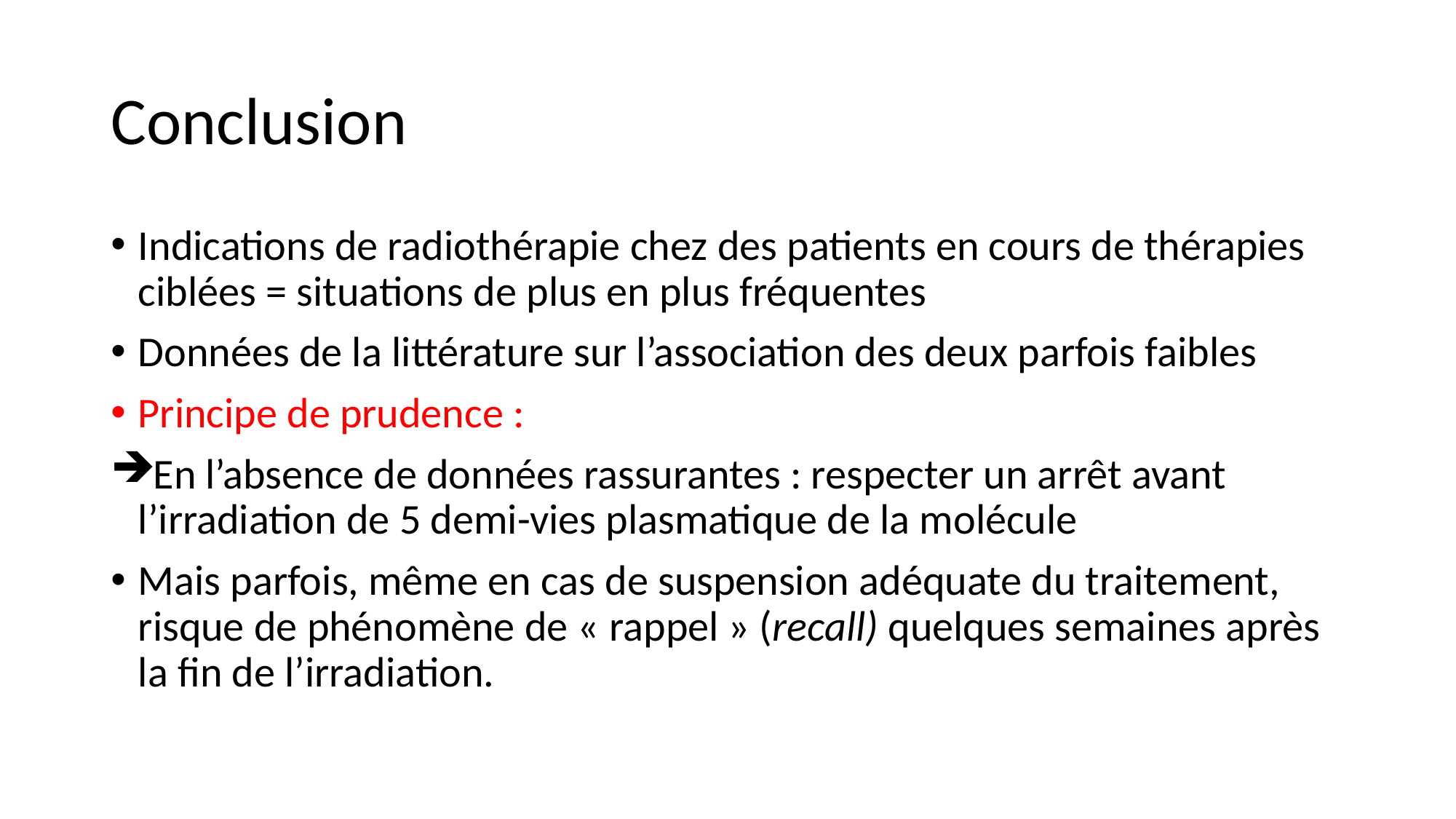

# Conclusion
Indications de radiothérapie chez des patients en cours de thérapies ciblées = situations de plus en plus fréquentes
Données de la littérature sur l’association des deux parfois faibles
Principe de prudence :
En l’absence de données rassurantes : respecter un arrêt avant l’irradiation de 5 demi-vies plasmatique de la molécule
Mais parfois, même en cas de suspension adéquate du traitement, risque de phénomène de « rappel » (recall) quelques semaines après la fin de l’irradiation.